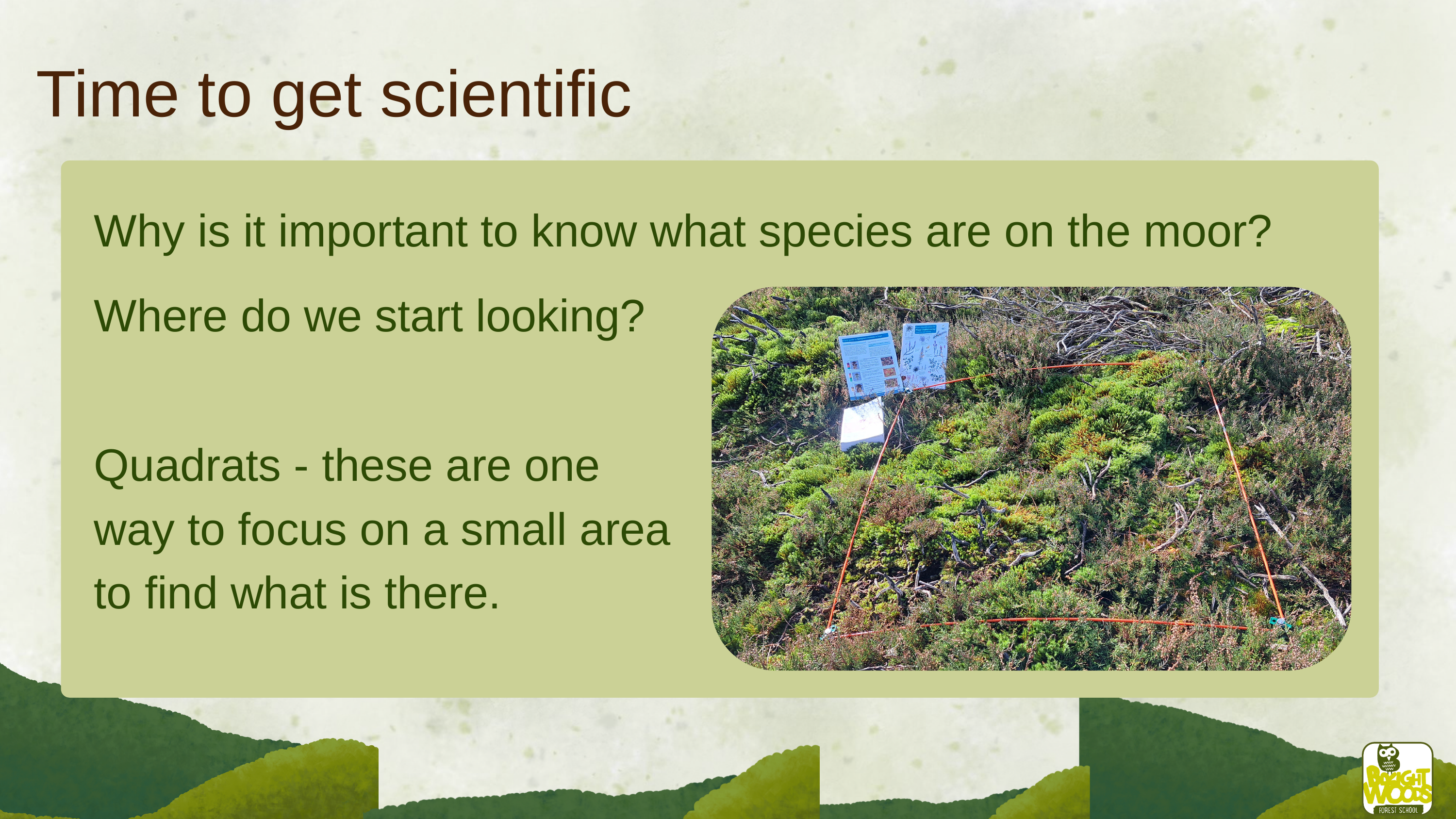

Time to get scientific

Why is it important to know what species are on the moor?

Where do we start looking?

Quadrats - these are one way to focus on a small area to find what is there.